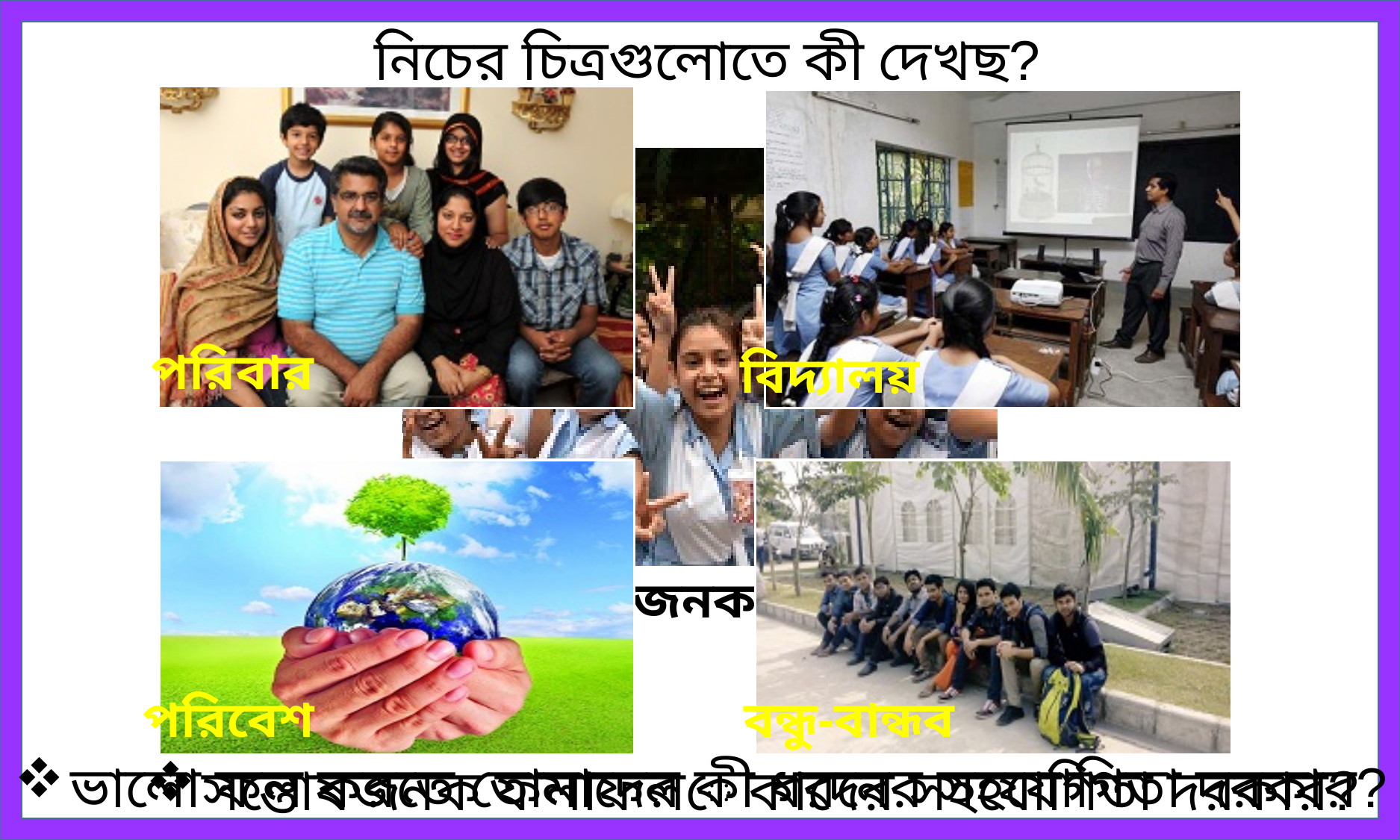

নিচের চিত্রগুলোতে কী দেখছ?

পরিবার
বিদ্যালয়

বন্ধু-বান্ধব
পরিবেশ

সন্তোষজনক ফলাফল
ভালো ফল করতে তোমাদের কী ধরনের সহযোগিতা দরকার?
সন্তোষজনক ফলাফলে কাদের সহযোগিতা দরকার?